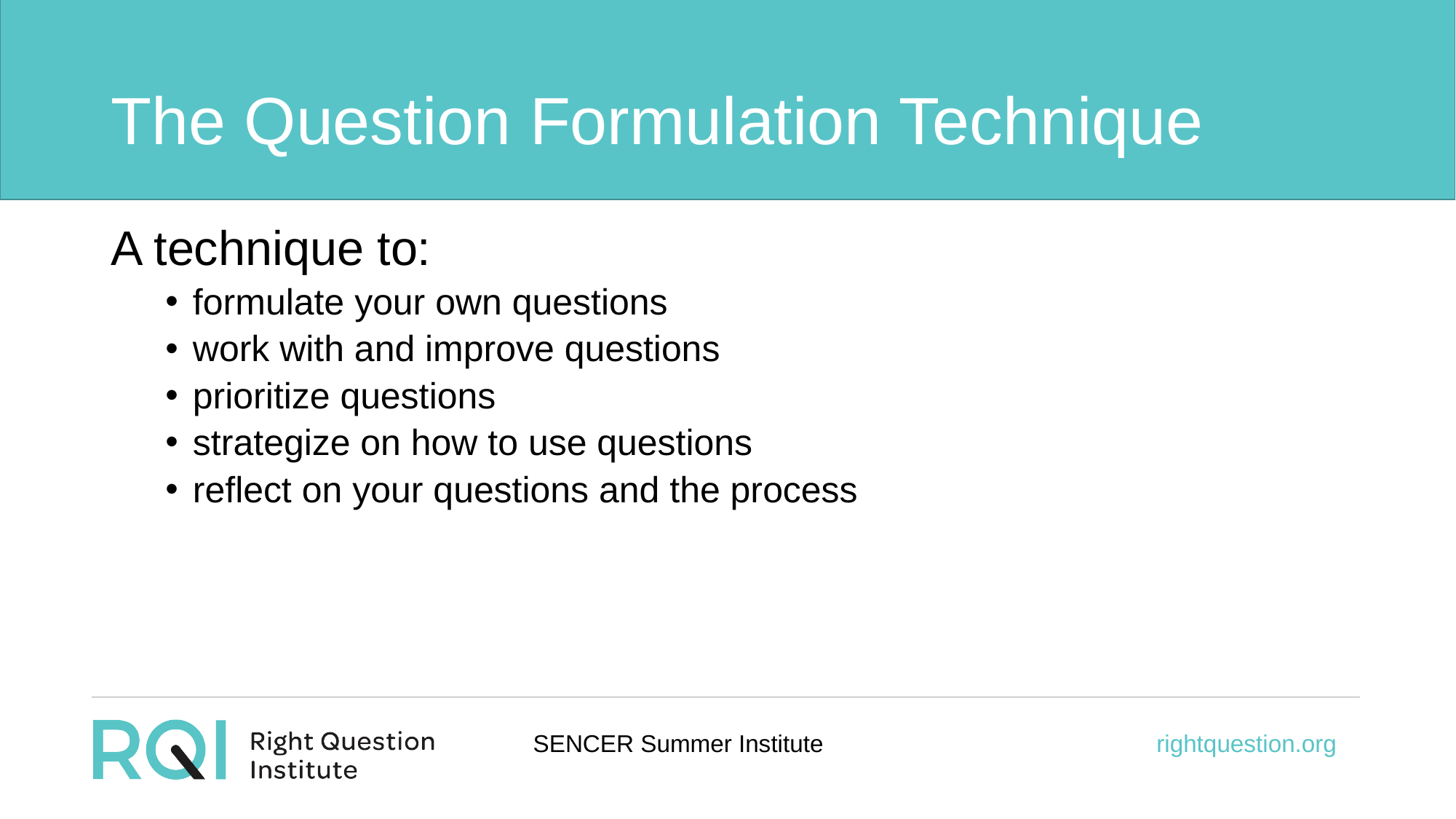

# The Question Formulation Technique
A technique to:
formulate your own questions
work with and improve questions
prioritize questions
strategize on how to use questions
reflect on your questions and the process